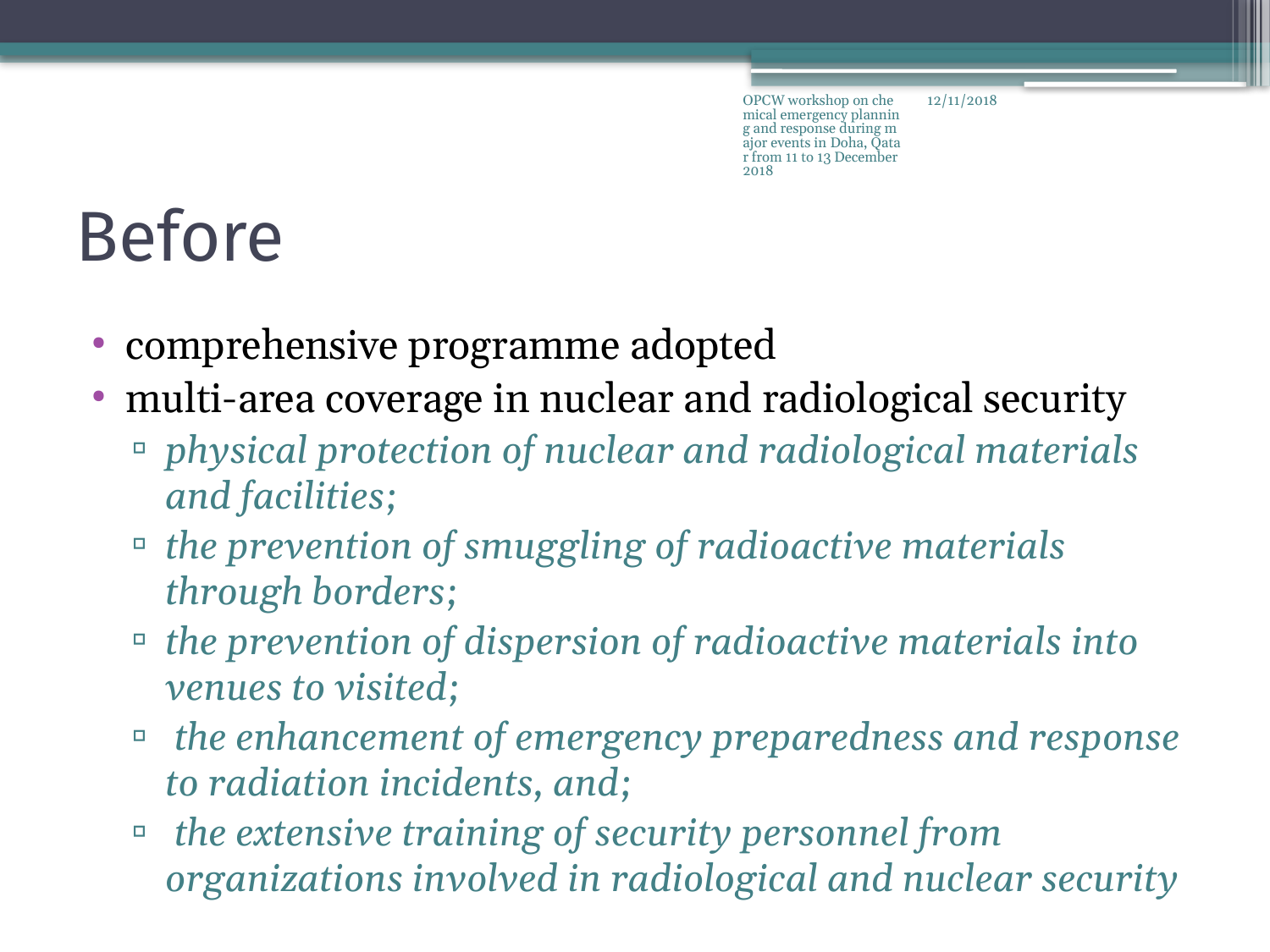

OPCW workshop on chemical emergency planning and response during major events in Doha, Qatar from 11 to 13 December 2018
12/11/2018
# Before
comprehensive programme adopted
multi-area coverage in nuclear and radiological security
physical protection of nuclear and radiological materials and facilities;
the prevention of smuggling of radioactive materials through borders;
the prevention of dispersion of radioactive materials into venues to visited;
 the enhancement of emergency preparedness and response to radiation incidents, and;
 the extensive training of security personnel from organizations involved in radiological and nuclear security